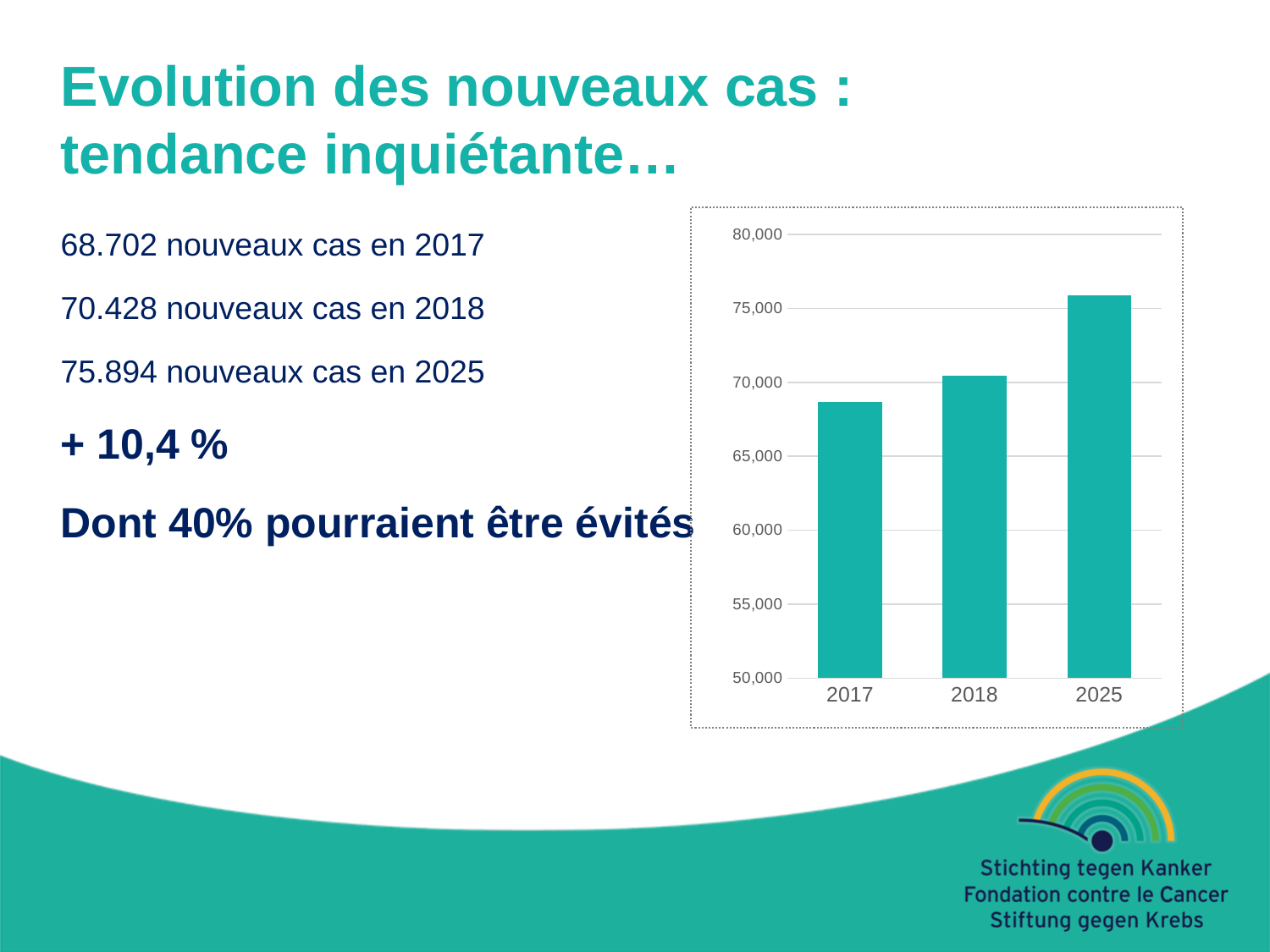

Evolution des nouveaux cas :
tendance inquiétante…
68.702 nouveaux cas en 2017
70.428 nouveaux cas en 2018
75.894 nouveaux cas en 2025
+ 10,4 %
Dont 40% pourraient être évités

### Chart

| Category | Series 1 |
|---|---|
| 2017 | 68702.0 |
| 2018 | 70428.0 |
| 2025 | 75894.0 |